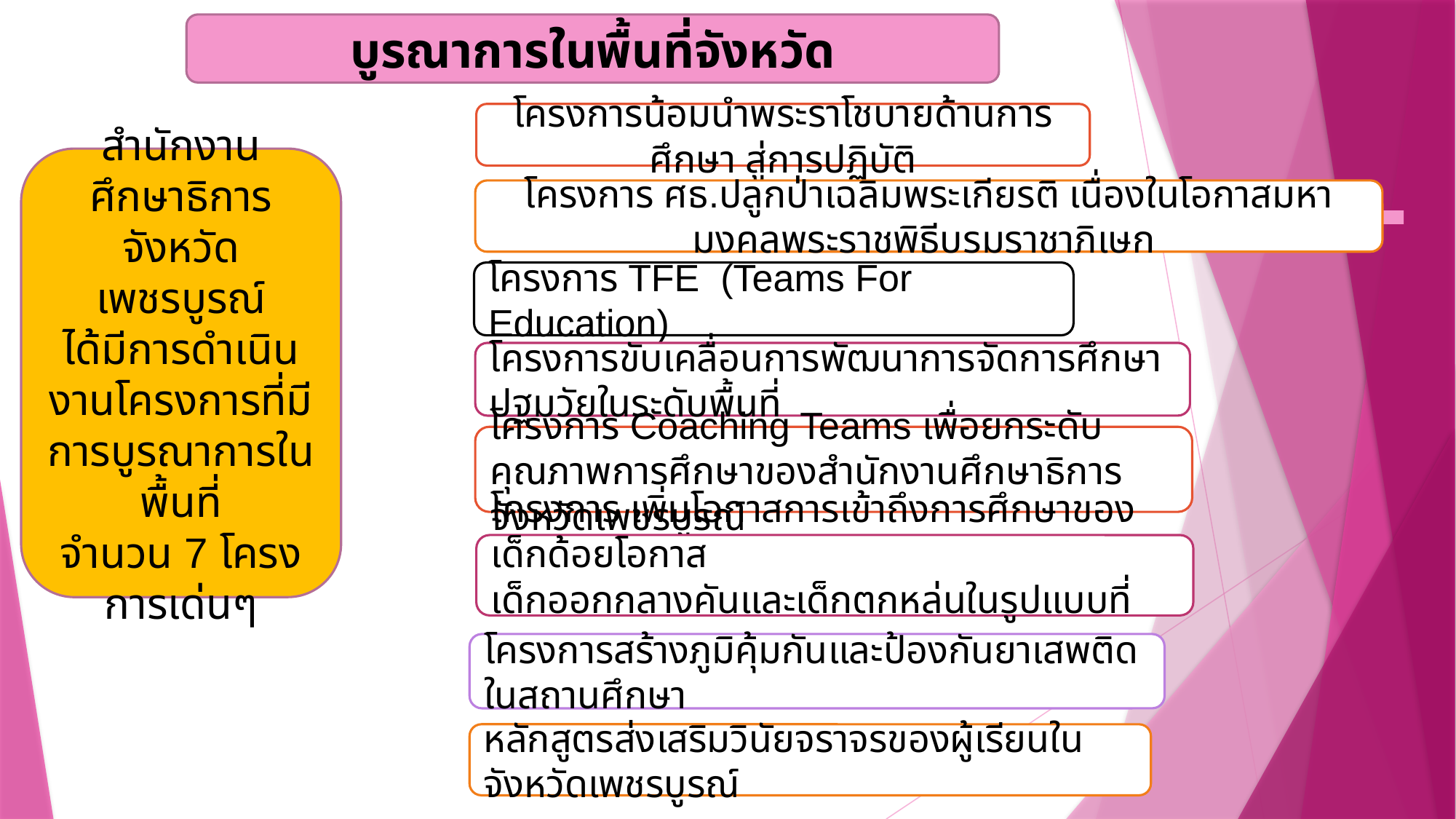

บูรณาการในพื้นที่จังหวัด
โครงการน้อมนำพระราโชบายด้านการศึกษา สู่การปฏิบัติ
สำนักงานศึกษาธิการจังหวัดเพชรบูรณ์
ได้มีการดำเนินงานโครงการที่มีการบูรณาการในพื้นที่
จำนวน 7 โครงการเด่นๆ

โครงการ ศธ.ปลูกป่าเฉลิมพระเกียรติ เนื่องในโอกาสมหามงคลพระราชพิธีบรมราชาภิเษก

โครงการ TFE  (Teams For Education)
โครงการขับเคลื่อนการพัฒนาการจัดการศึกษาปฐมวัยในระดับพื้นที่
โครงการ Coaching Teams เพื่อยกระดับคุณภาพการศึกษาของสำนักงานศึกษาธิการจังหวัดเพชรบูรณ์
โครงการ เพิ่มโอกาสการเข้าถึงการศึกษาของเด็กด้อยโอกาส
เด็กออกกลางคันและเด็กตกหล่นในรูปแบบที่เหมาะสม
โครงการสร้างภูมิคุ้มกันและป้องกันยาเสพติดในสถานศึกษา
หลักสูตรส่งเสริมวินัยจราจรของผู้เรียนในจังหวัดเพชรบูรณ์